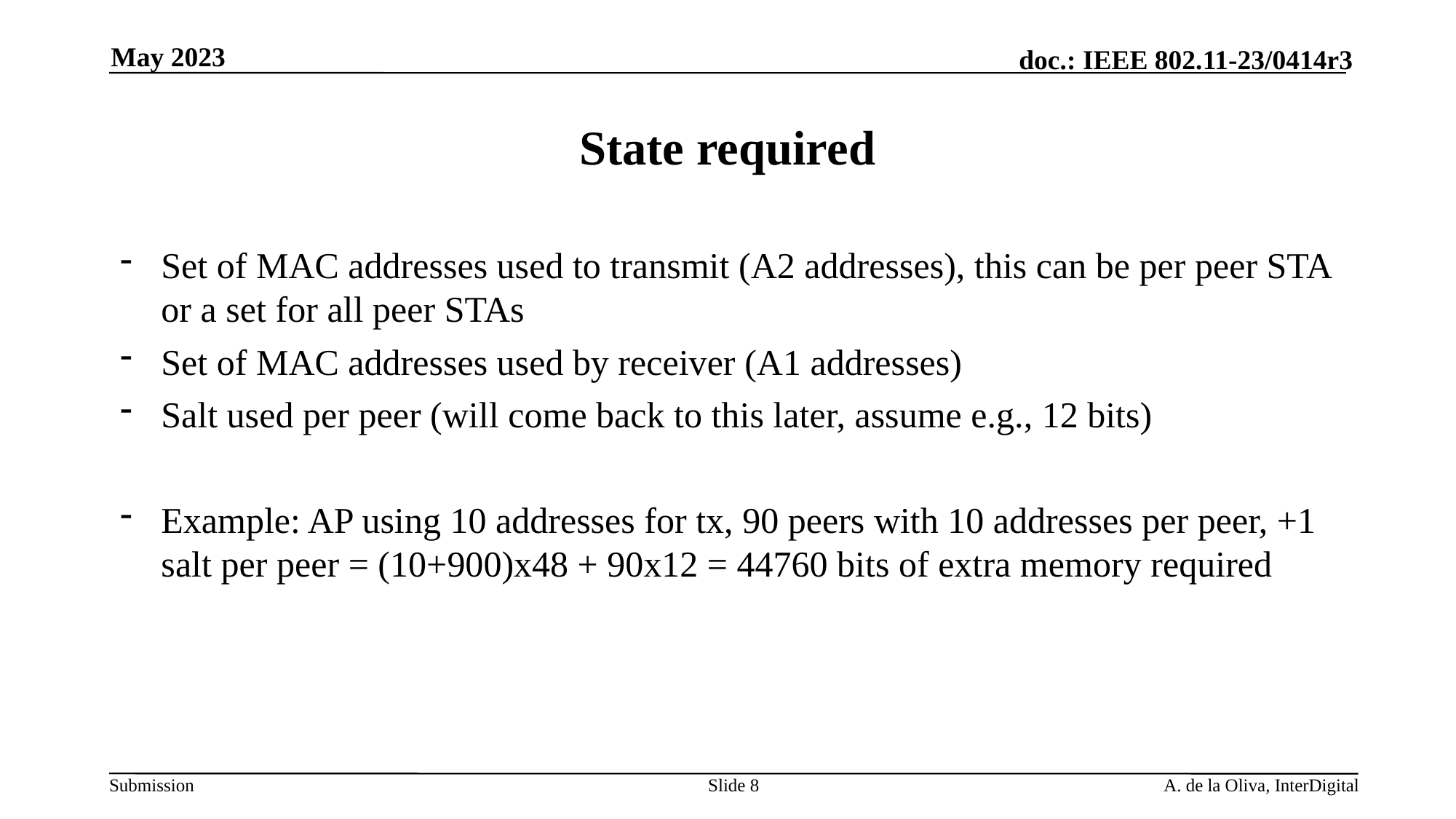

May 2023
# State required
Set of MAC addresses used to transmit (A2 addresses), this can be per peer STA or a set for all peer STAs
Set of MAC addresses used by receiver (A1 addresses)
Salt used per peer (will come back to this later, assume e.g., 12 bits)

Example: AP using 10 addresses for tx, 90 peers with 10 addresses per peer, +1 salt per peer = (10+900)x48 + 90x12 = 44760 bits of extra memory required
Slide 8
A. de la Oliva, InterDigital